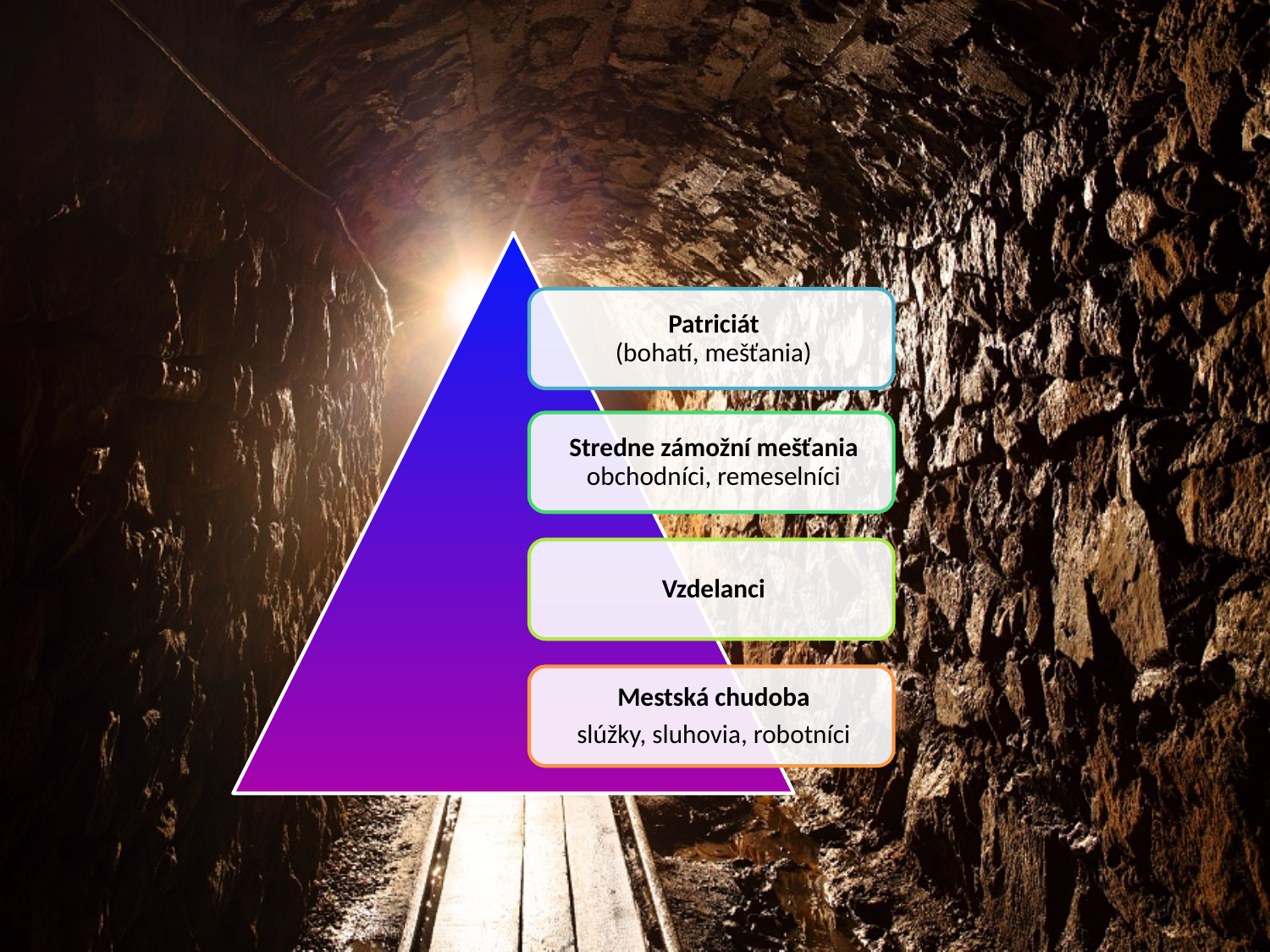

#
Patriciát
(bohatí, mešťania)
Stredne zámožní mešťania
obchodníci, remeselníci
Vzdelanci
Mestská chudoba
slúžky, sluhovia, robotníci